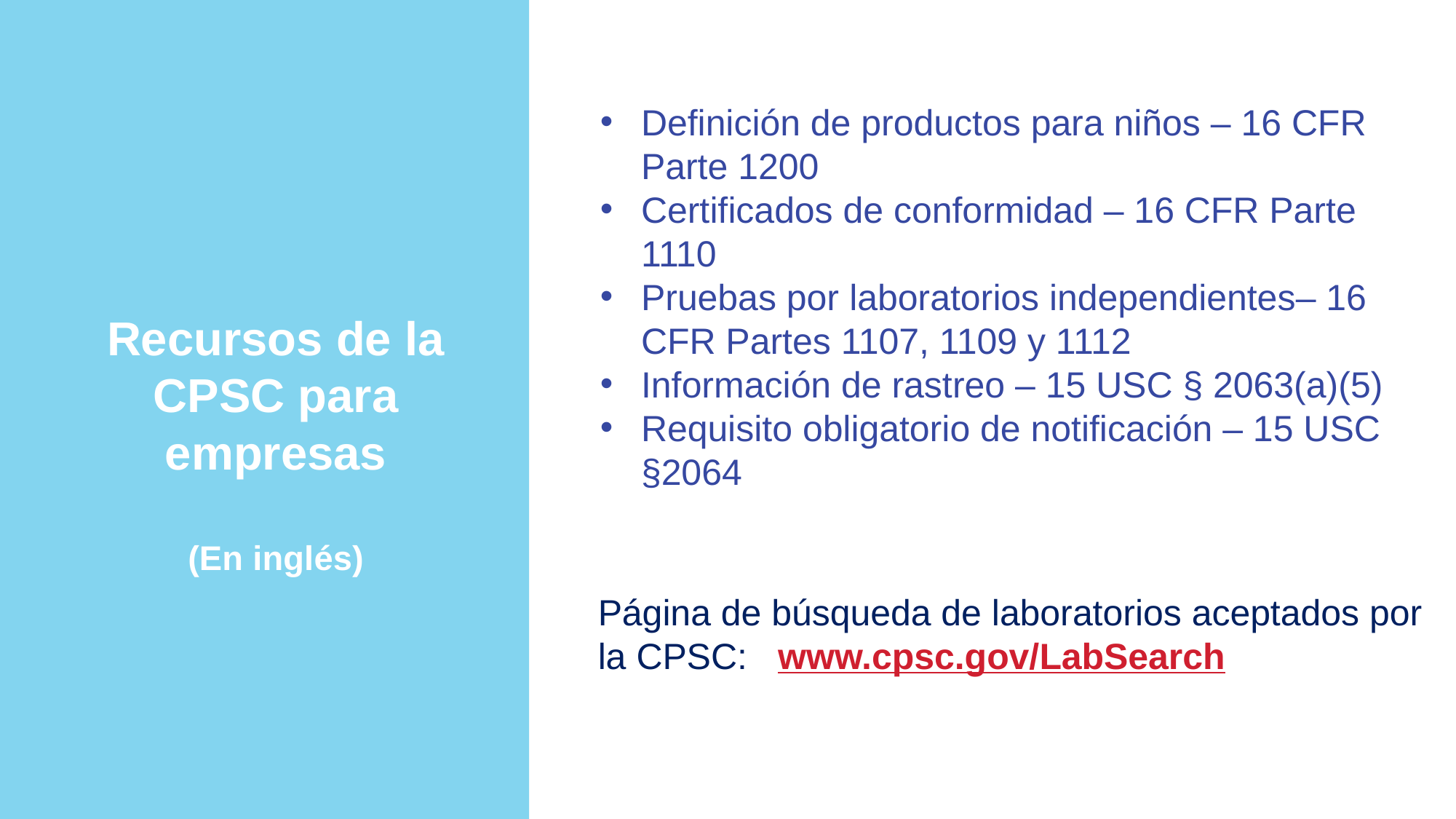

Definición de productos para niños – 16 CFR Parte 1200
Certificados de conformidad – 16 CFR Parte 1110
Pruebas por laboratorios independientes– 16 CFR Partes 1107, 1109 y 1112
Información de rastreo – 15 USC § 2063(a)(5)
Requisito obligatorio de notificación – 15 USC §2064
Recursos de la CPSC para empresas

(En inglés)
Página de búsqueda de laboratorios aceptados por la CPSC:   www.cpsc.gov/LabSearch